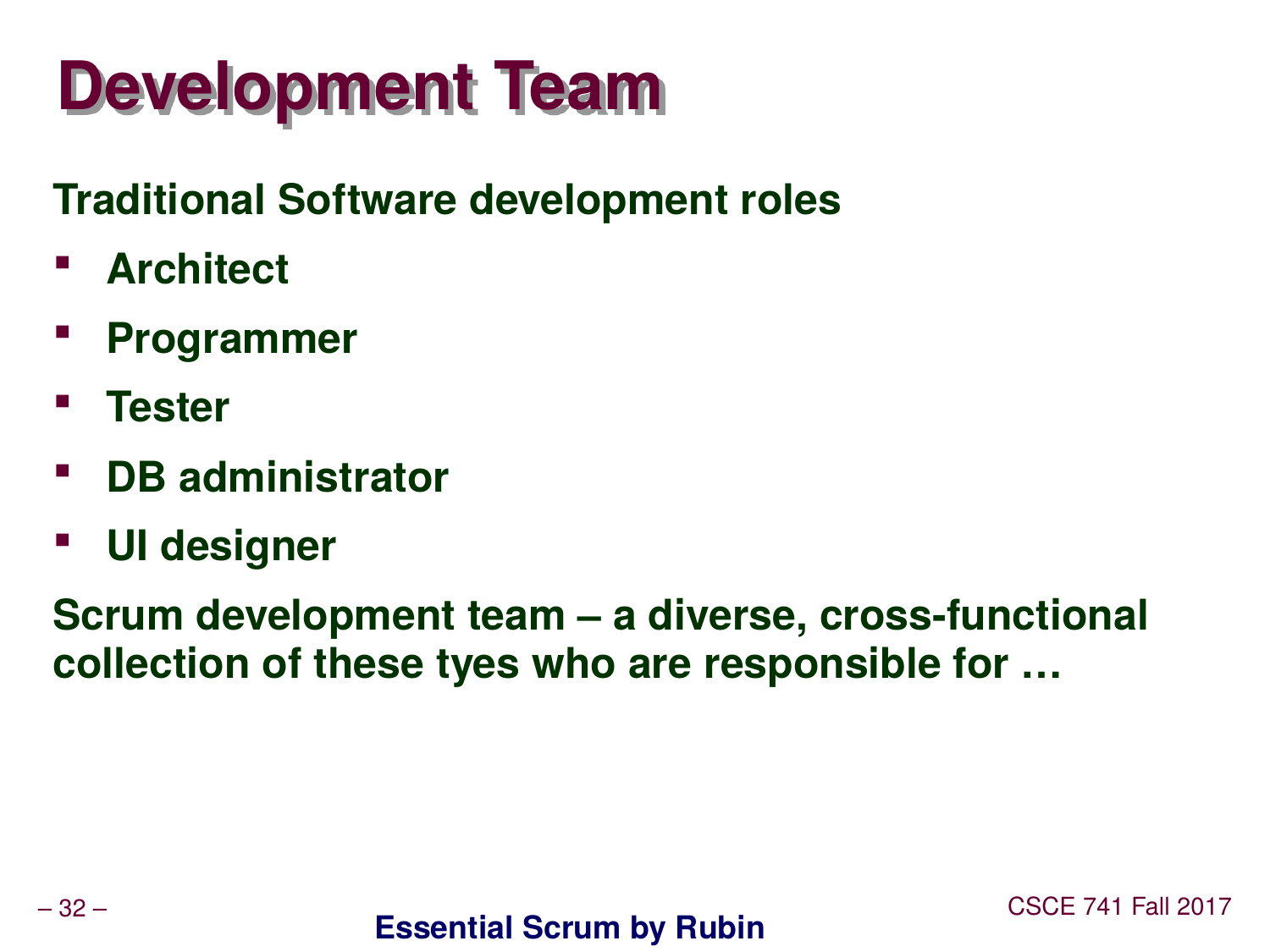

# Development Team
Traditional Software development roles
Architect
Programmer
Tester
DB administrator
UI designer
Scrum development team – a diverse, cross-functional collection of these tyes who are responsible for …
Essential Scrum by Rubin